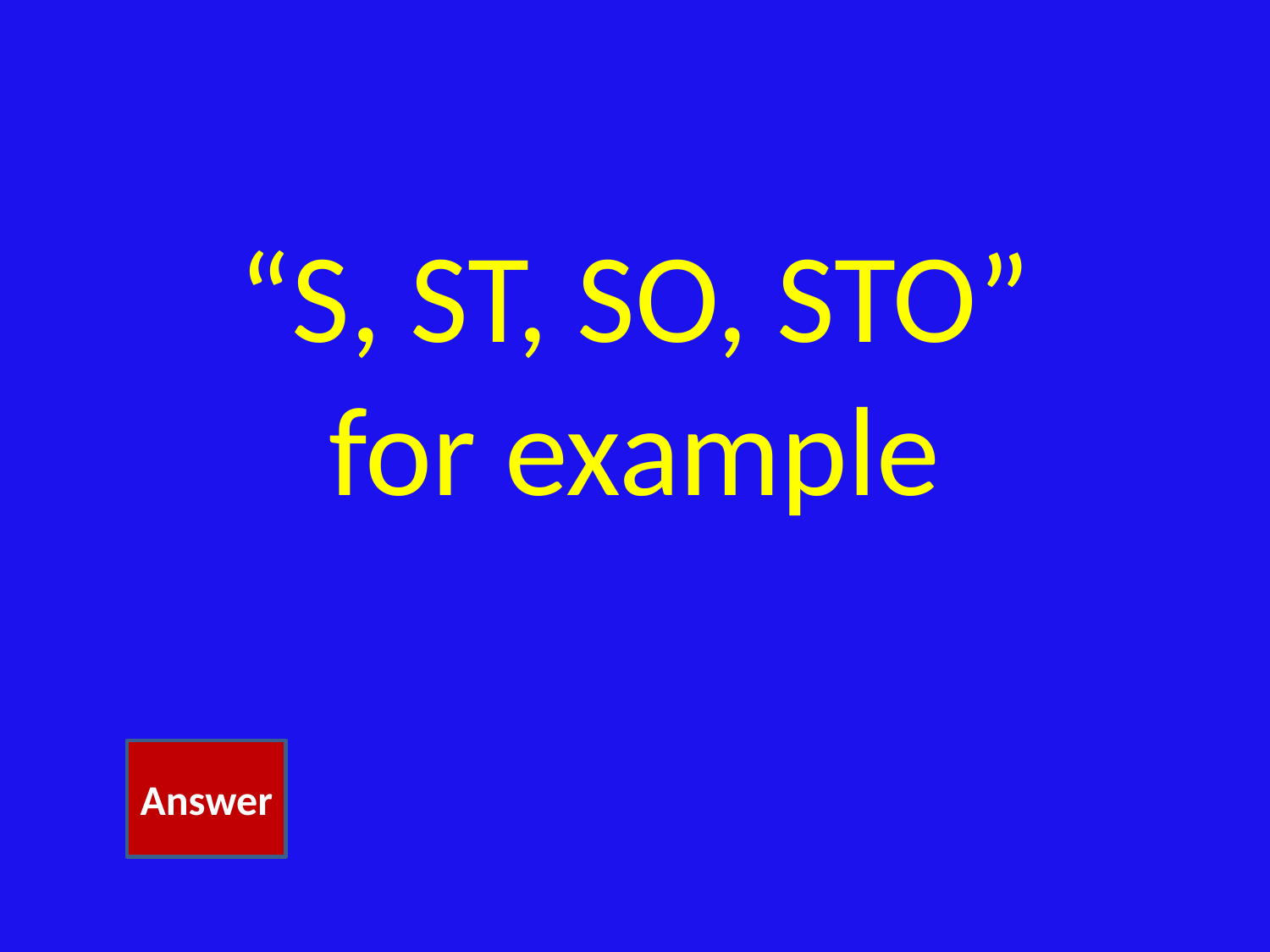

# “S, ST, SO, STO” for example